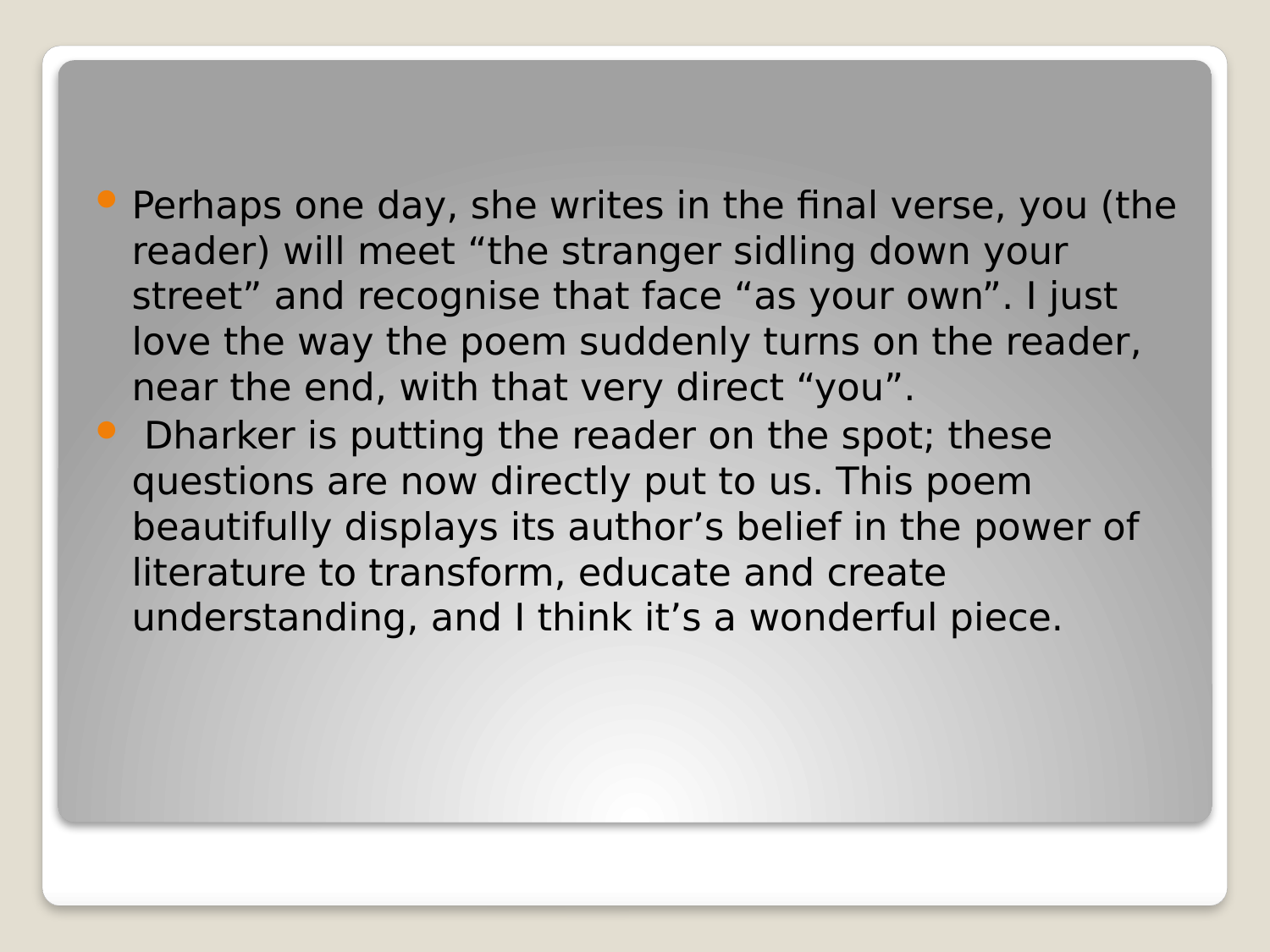

Perhaps one day, she writes in the final verse, you (the reader) will meet “the stranger sidling down your street” and recognise that face “as your own”. I just love the way the poem suddenly turns on the reader, near the end, with that very direct “you”.
 Dharker is putting the reader on the spot; these questions are now directly put to us. This poem beautifully displays its author’s belief in the power of literature to transform, educate and create understanding, and I think it’s a wonderful piece.

#